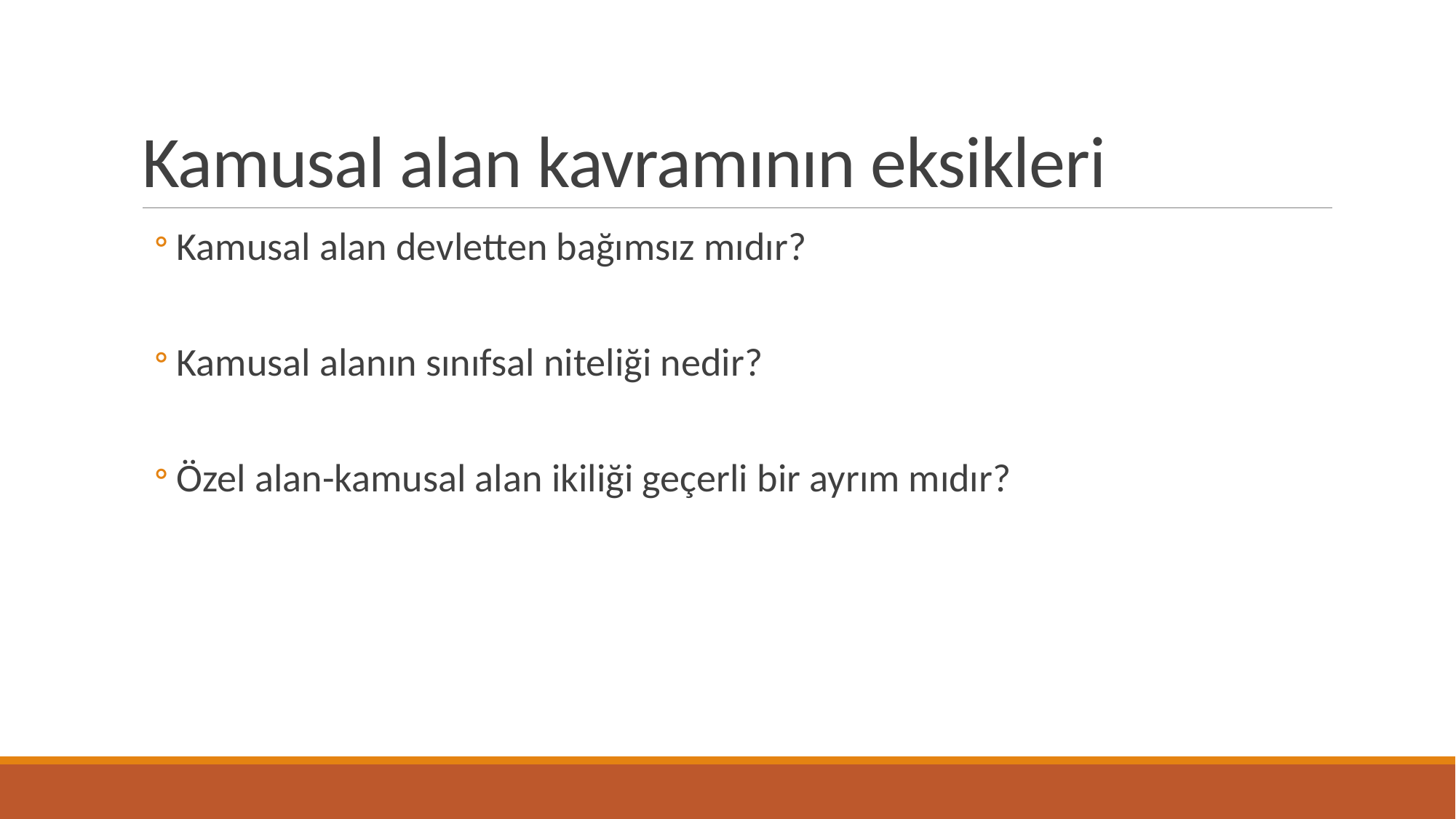

# Kamusal alan kavramının eksikleri
Kamusal alan devletten bağımsız mıdır?

Kamusal alanın sınıfsal niteliği nedir?

Özel alan-kamusal alan ikiliği geçerli bir ayrım mıdır?